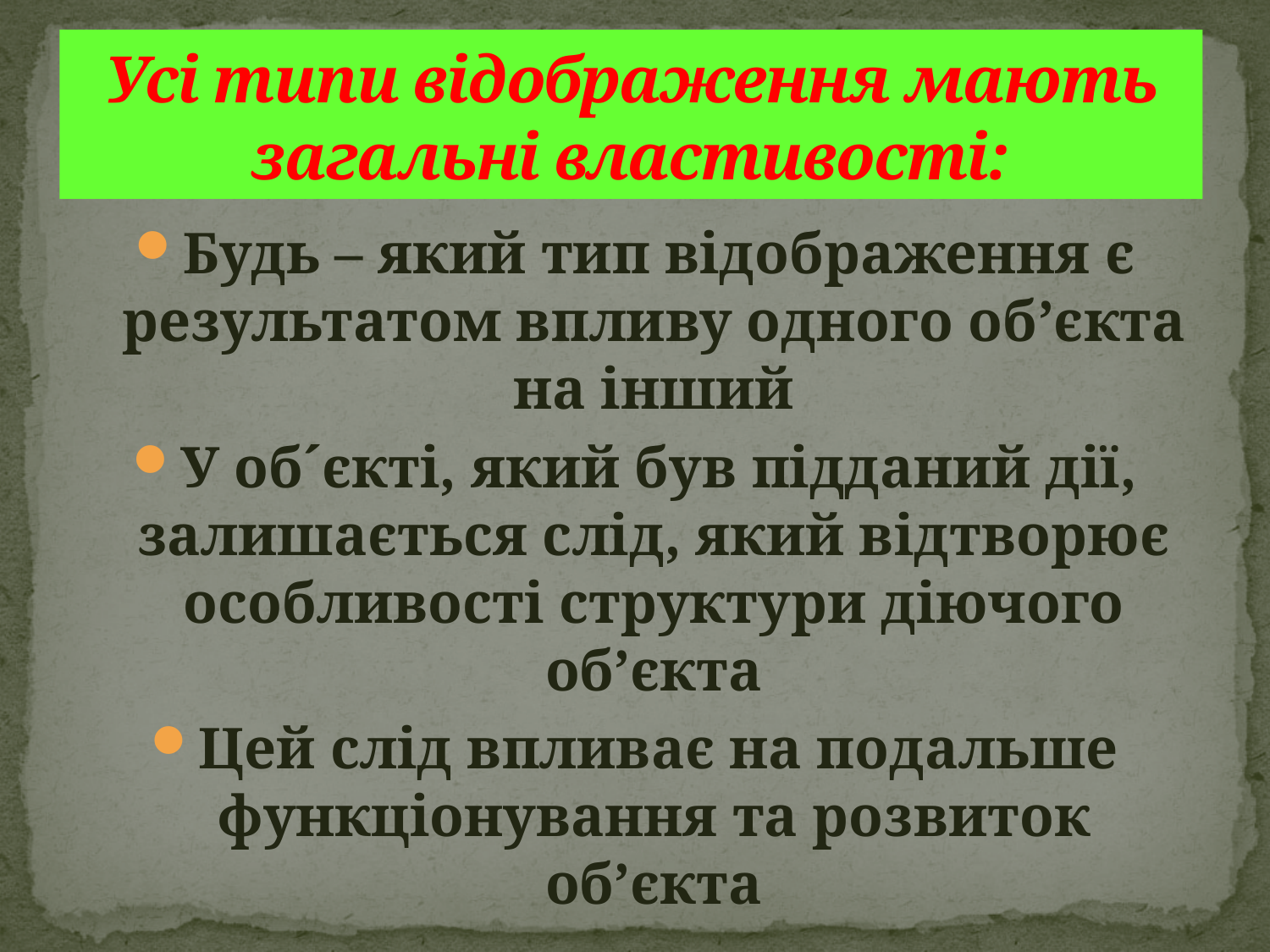

# Усі типи відображення мають загальні властивості:
Будь – який тип відображення є результатом впливу одного об’єкта на інший
У об´єкті, який був підданий дії, залишається слід, який відтворює особливості структури діючого об’єкта
Цей слід впливає на подальше функціонування та розвиток об’єкта